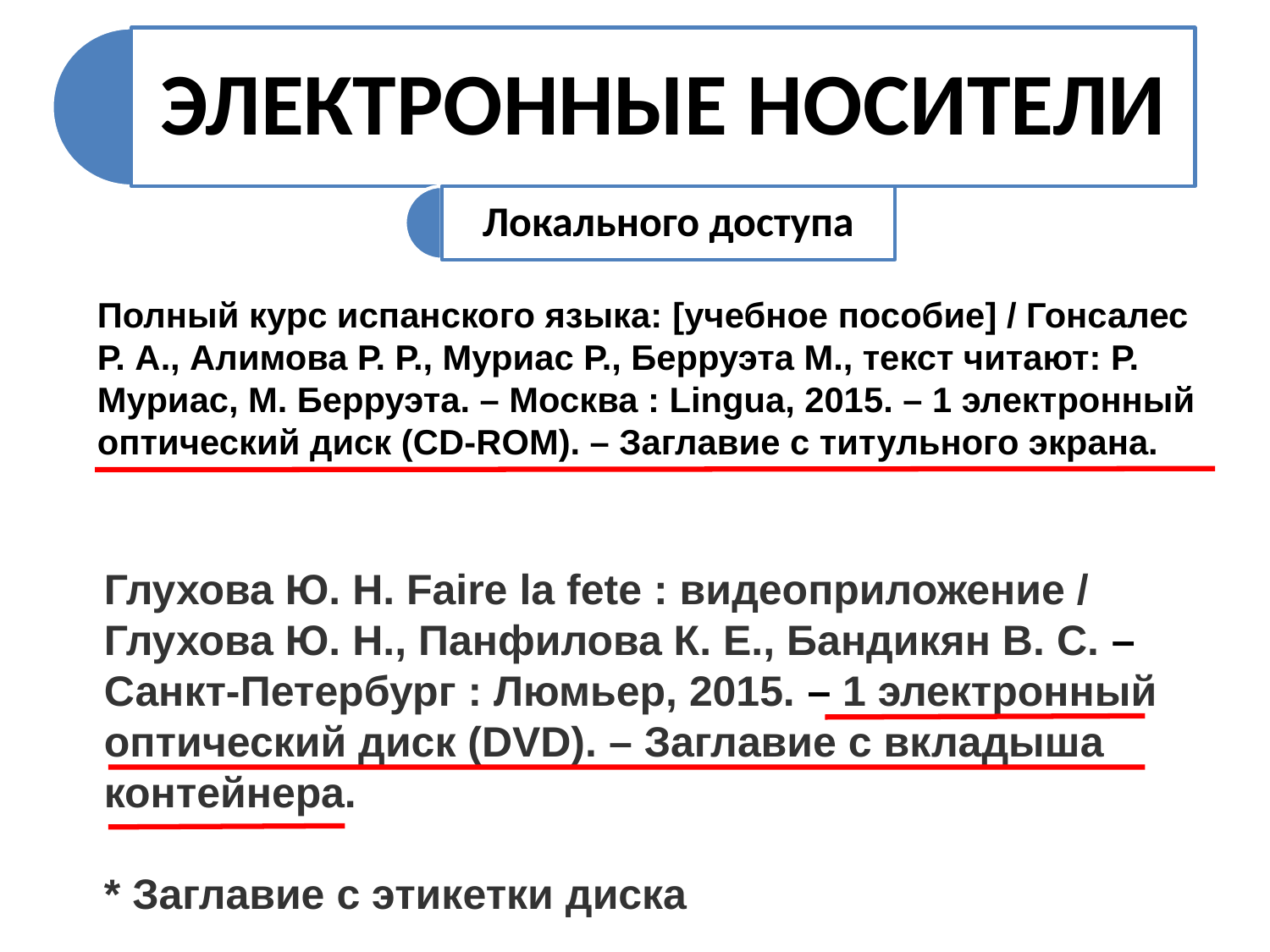

ЭЛЕКТРОННЫЕ НОСИТЕЛИ
Локального доступа

Полный курс испанского языка: [учебное пособие] / Гонсалес Р. А., Алимова Р. Р., Муриас Р., Берруэта М., текст читают: Р. Муриас, М. Берруэта. – Москва : Lingua, 2015. – 1 электронный оптический диск (CD-ROM). – Заглавие с титульного экрана.

Глухова Ю. Н. Faire la fete : видеоприложение / Глухова Ю. Н., Панфилова К. Е., Бандикян В. С. –
Санкт-Петербург : Люмьер, 2015. – 1 электронный оптический диск (DVD). – Заглавие с вкладыша контейнера.

* Заглавие с этикетки диска